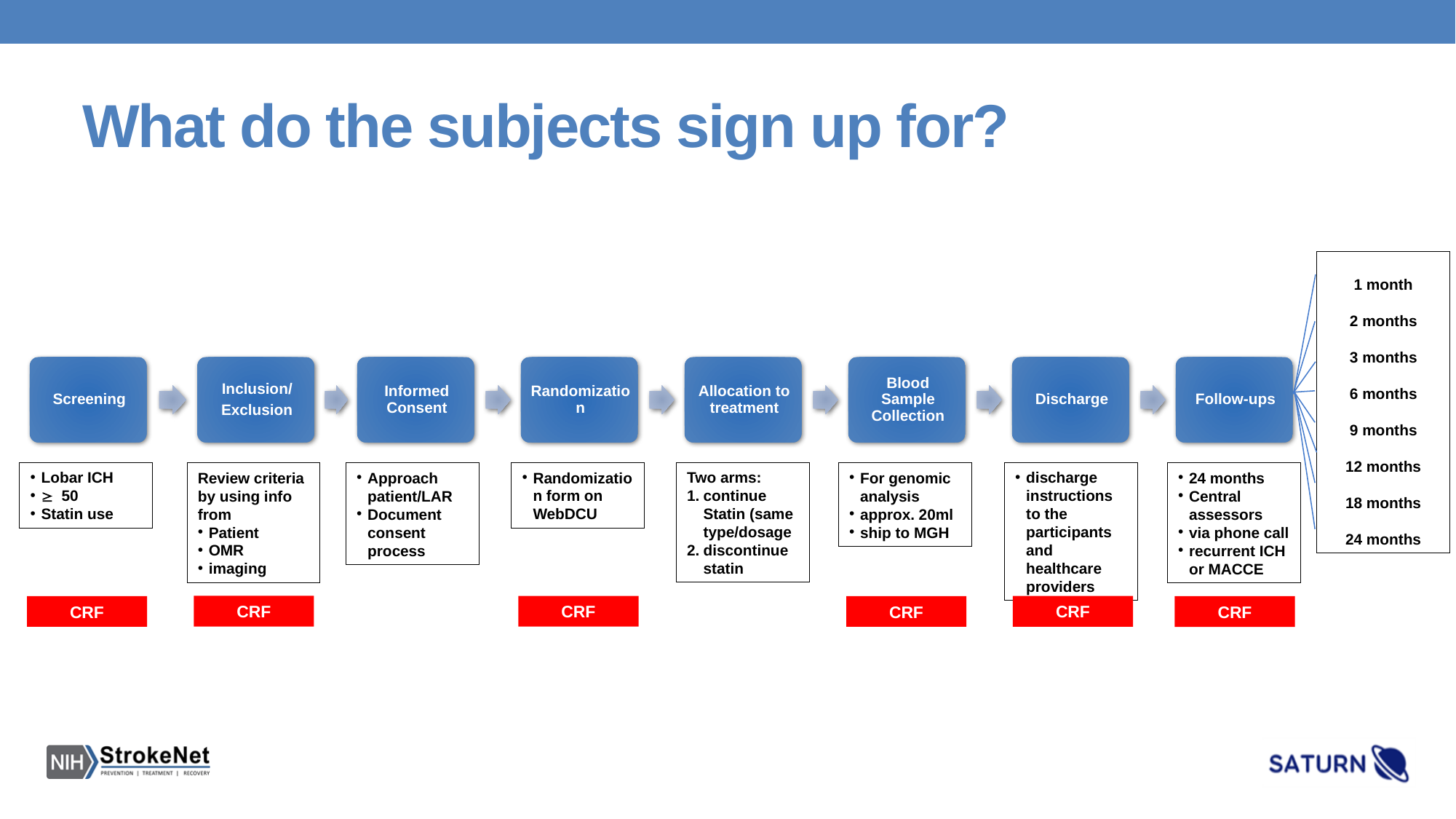

What do the subjects sign up for?
Screening

Inclusion/
Exclusion

Informed Consent

Randomization

Allocation to treatment

Blood Sample Collection

Discharge

Follow-ups
1 month
2 months
3 months
6 months
9 months
12 months
18 months
24 months
Two arms:
continue Statin (same type/dosage
discontinue statin
discharge instructions to the participants and healthcare providers
Lobar ICH
≥  50
Statin use
Randomization form on WebDCU
For genomic analysis
approx. 20ml
ship to MGH
Review criteria by using info from
Patient
OMR
imaging
Approach patient/LAR
Document consent process
24 months
Central assessors
via phone call
recurrent ICH or MACCE
CRF
CRF
CRF
CRF
CRF
CRF